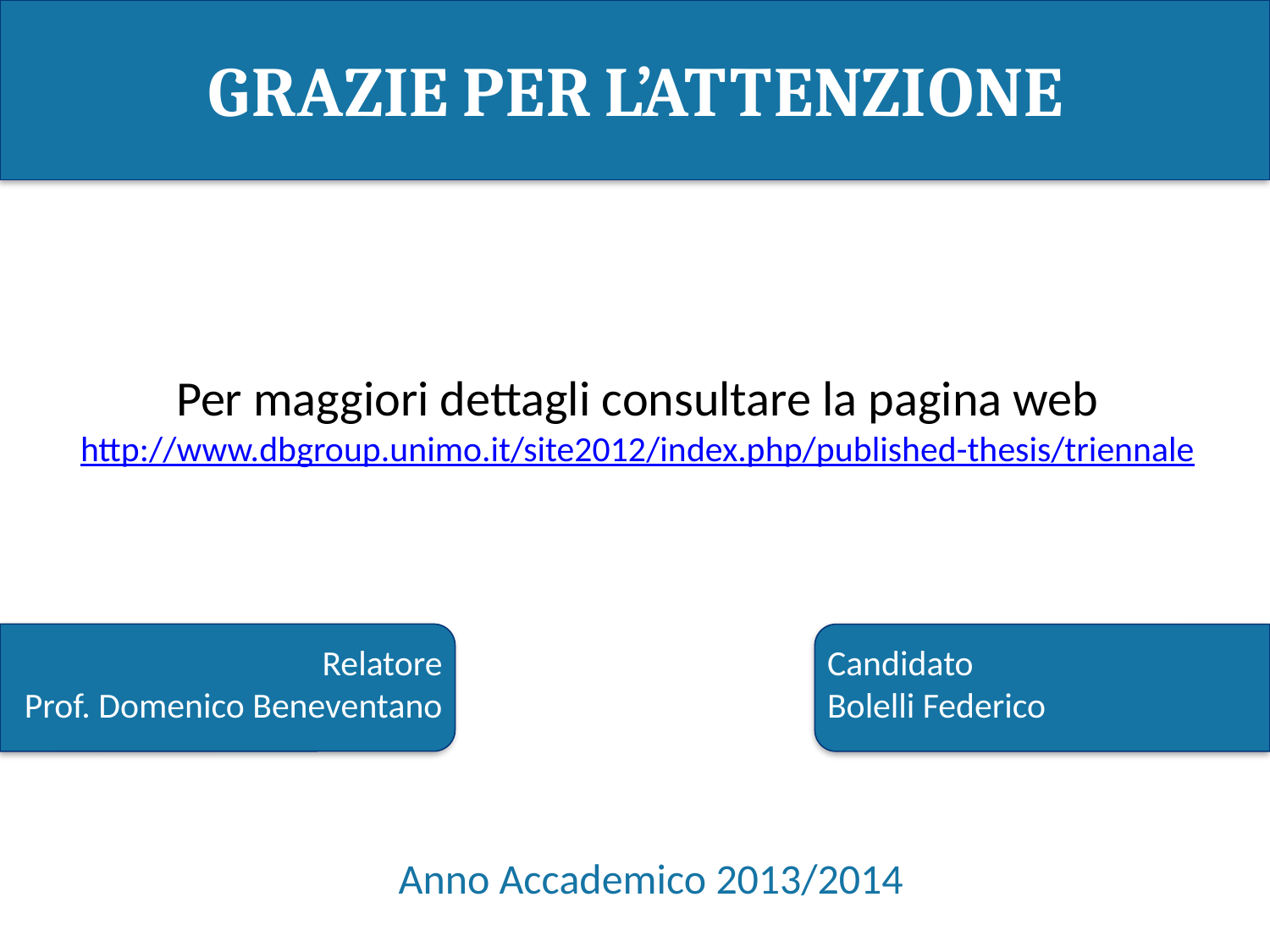

GRAZIE PER L’ATTENZIONE
Per maggiori dettagli consultare la pagina web
http://www.dbgroup.unimo.it/site2012/index.php/published-thesis/triennale

Relatore
Prof. Domenico Beneventano

Candidato
Bolelli Federico

Anno Accademico 2013/2014